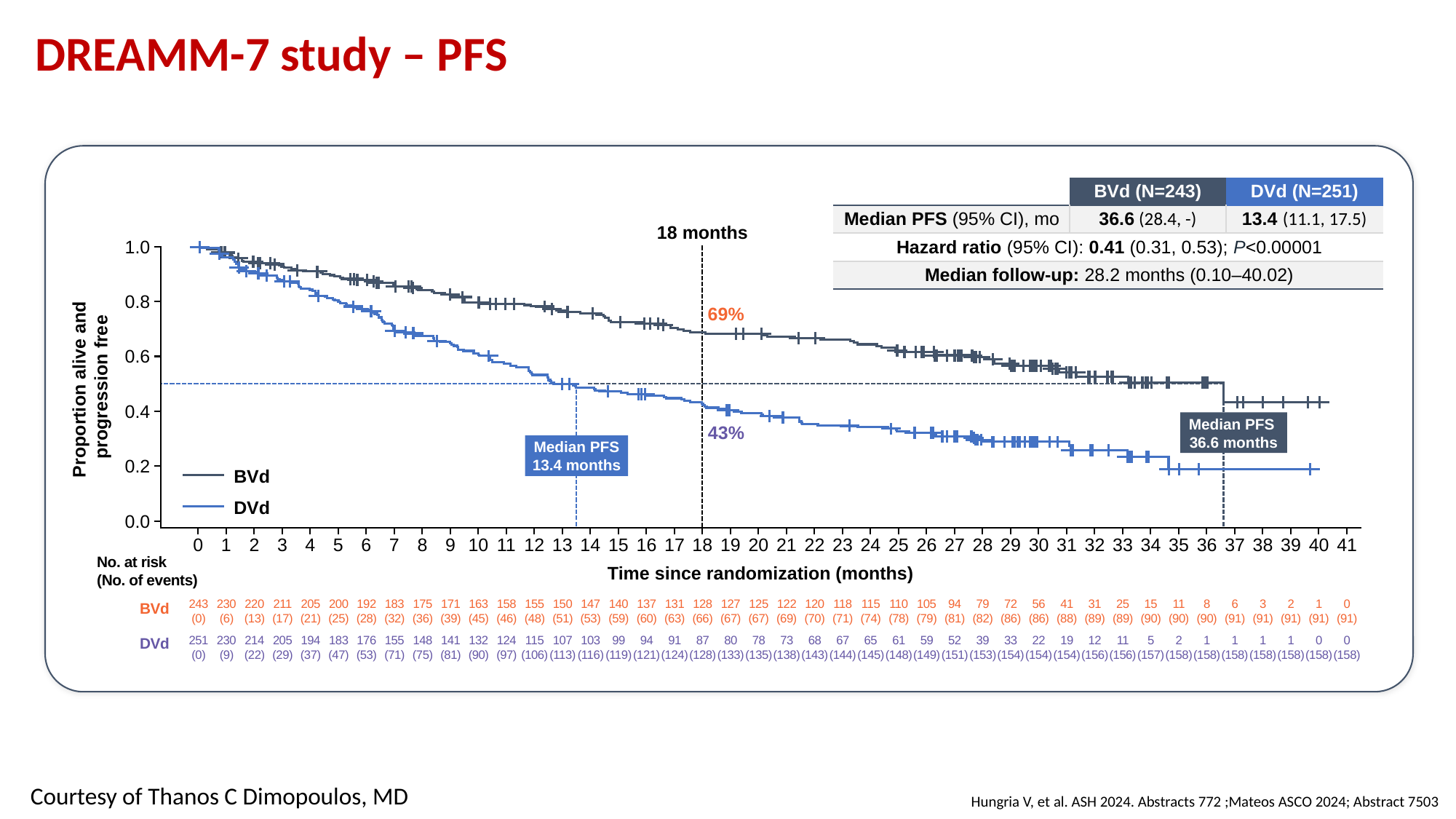

# DREAMM-7 study – PFS

|  | BVd (N=243) | DVd (N=251) |
| --- | --- | --- |
| Median PFS (95% CI), mo | 36.6 (28.4, -) | 13.4 (11.1, 17.5) |
| Hazard ratio (95% CI): 0.41 (0.31, 0.53); P<0.00001 |  |  |
| Median follow-up: 28.2 months (0.10–40.02) |  |  |
18 months
1.0

0.8
69%
0.6
Proportion alive and
progression free
0.4
Median PFS
36.6 months
43%
Median PFS
13.4 months
0.2
BVd
DVd
0.0
0
1
2
3
4
5
6
7
8
9
10
11
12
13
14
15
16
17
18
19
20
21
22
23
24
25
26
27
28
29
30
31
32
33
34
35
36
37
38
39
40
41
No. at risk
(No. of events)
Time since randomization (months)
243
(0)
230
(6)
220
(13)
211
(17)
205
(21)
200
(25)
192
(28)
183
(32)
175
(36)
171
(39)
163
(45)
158
(46)
155
(48)
150
(51)
147
(53)
140
(59)
137
(60)
131
(63)
128
(66)
127
(67)
125
(67)
122
(69)
120
(70)
118
(71)
115
(74)
110
(78)
105
(79)
94
(81)
79
(82)
72
(86)
56
(86)
41
(88)
31
(89)
25
(89)
15
(90)
11
(90)
8
(90)
6
(91)
3
(91)
2
(91)
1
(91)
0
(91)
BVd
251
(0)
230
(9)
214
(22)
205
(29)
194
(37)
183
(47)
176
(53)
155
(71)
148
(75)
141
(81)
132
(90)
124
(97)
115
(106)
107
(113)
103
(116)
99
(119)
94
(121)
91
(124)
87
(128)
80
(133)
78
(135)
73
(138)
68
(143)
67
(144)
65
(145)
61
(148)
59
(149)
52
(151)
39
(153)
33
(154)
22
(154)
19
(154)
12
(156)
11
(156)
5
(157)
2
(158)
1
(158)
1
(158)
1
(158)
1
(158)
0
(158)
0
(158)
DVd
Courtesy of Thanos C Dimopoulos, MD
Hungria V, et al. ASH 2024. Abstracts 772 ;Mateos ASCO 2024; Abstract 7503